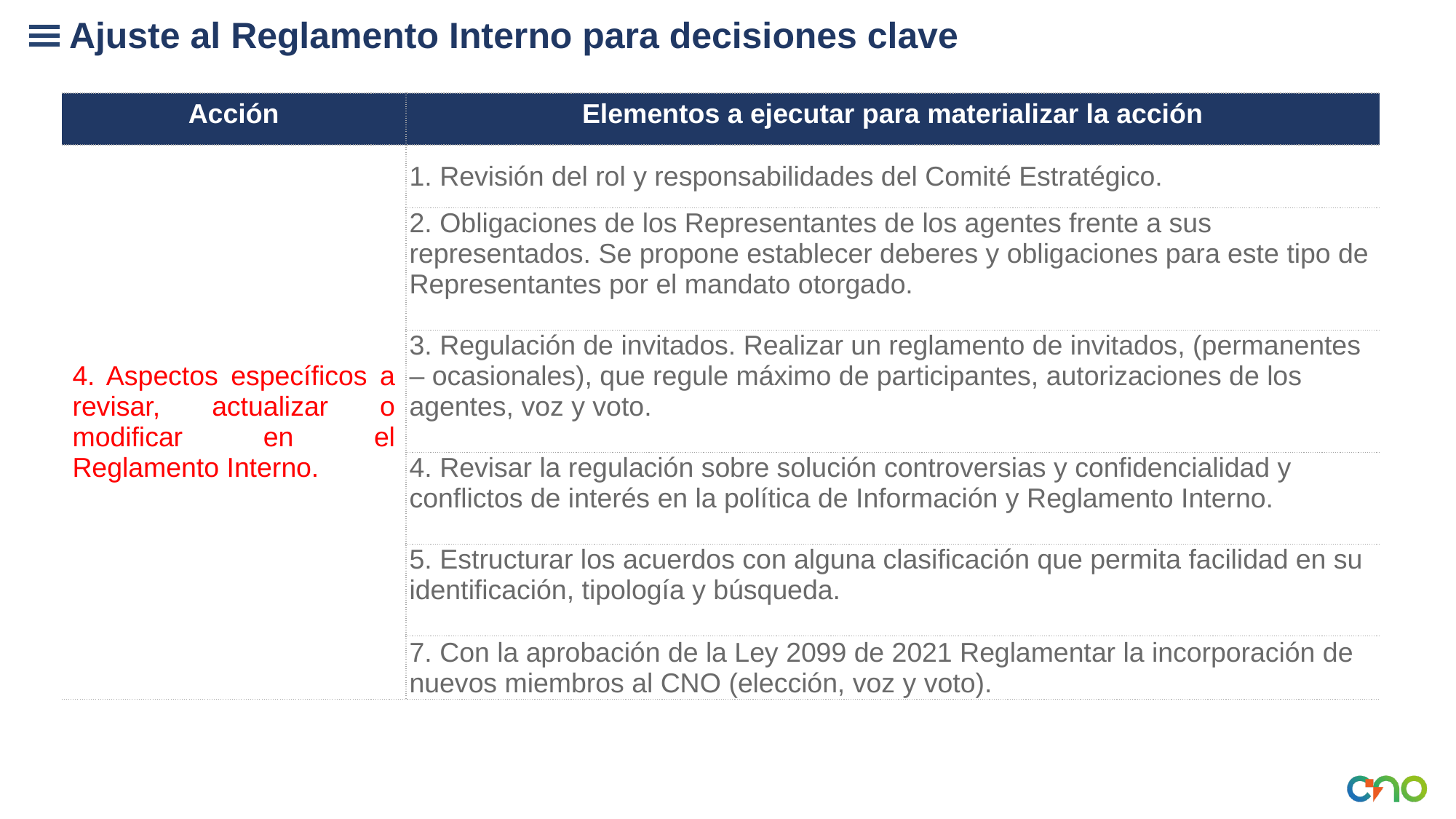

Ajuste al Reglamento Interno para decisiones clave
| Acción | Elementos a ejecutar para materializar la acción |
| --- | --- |
| 4. Aspectos específicos a revisar, actualizar o modificar en el Reglamento Interno. | 1. Revisión del rol y responsabilidades del Comité Estratégico. |
|  | 2. Obligaciones de los Representantes de los agentes frente a sus representados. Se propone establecer deberes y obligaciones para este tipo de Representantes por el mandato otorgado. |
|  | 3. Regulación de invitados. Realizar un reglamento de invitados, (permanentes – ocasionales), que regule máximo de participantes, autorizaciones de los agentes, voz y voto. |
|  | 4. Revisar la regulación sobre solución controversias y confidencialidad y conflictos de interés en la política de Información y Reglamento Interno. |
|  | 5. Estructurar los acuerdos con alguna clasificación que permita facilidad en su identificación, tipología y búsqueda. |
|  | 7. Con la aprobación de la Ley 2099 de 2021 Reglamentar la incorporación de nuevos miembros al CNO (elección, voz y voto). |